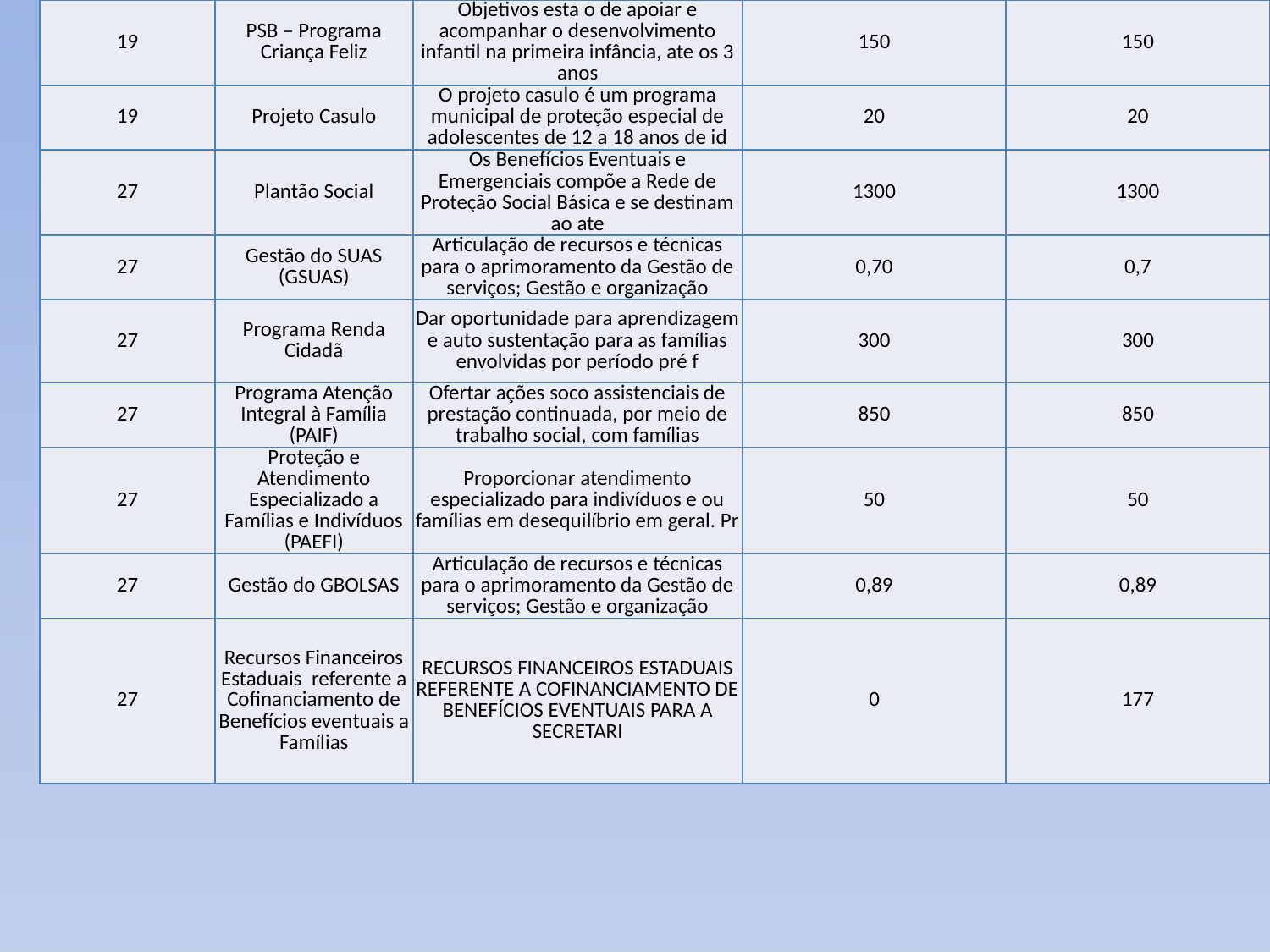

| 19 | PSB – Programa Criança Feliz | Objetivos esta o de apoiar e acompanhar o desenvolvimento infantil na primeira infância, ate os 3 anos | 150 | 150 |
| --- | --- | --- | --- | --- |
| 19 | Projeto Casulo | O projeto casulo é um programa municipal de proteção especial de adolescentes de 12 a 18 anos de id | 20 | 20 |
| 27 | Plantão Social | Os Benefícios Eventuais e Emergenciais compõe a Rede de Proteção Social Básica e se destinam ao ate | 1300 | 1300 |
| 27 | Gestão do SUAS (GSUAS) | Articulação de recursos e técnicas para o aprimoramento da Gestão de serviços; Gestão e organização | 0,70 | 0,7 |
| 27 | Programa Renda Cidadã | Dar oportunidade para aprendizagem e auto sustentação para as famílias envolvidas por período pré f | 300 | 300 |
| 27 | Programa Atenção Integral à Família (PAIF) | Ofertar ações soco assistenciais de prestação continuada, por meio de trabalho social, com famílias | 850 | 850 |
| 27 | Proteção e Atendimento Especializado a Famílias e Indivíduos (PAEFI) | Proporcionar atendimento especializado para indivíduos e ou famílias em desequilíbrio em geral. Pr | 50 | 50 |
| 27 | Gestão do GBOLSAS | Articulação de recursos e técnicas para o aprimoramento da Gestão de serviços; Gestão e organização | 0,89 | 0,89 |
| 27 | Recursos Financeiros Estaduais referente a Cofinanciamento de Benefícios eventuais a Famílias | RECURSOS FINANCEIROS ESTADUAIS REFERENTE A COFINANCIAMENTO DE BENEFÍCIOS EVENTUAIS PARA A SECRETARI | 0 | 177 |
#